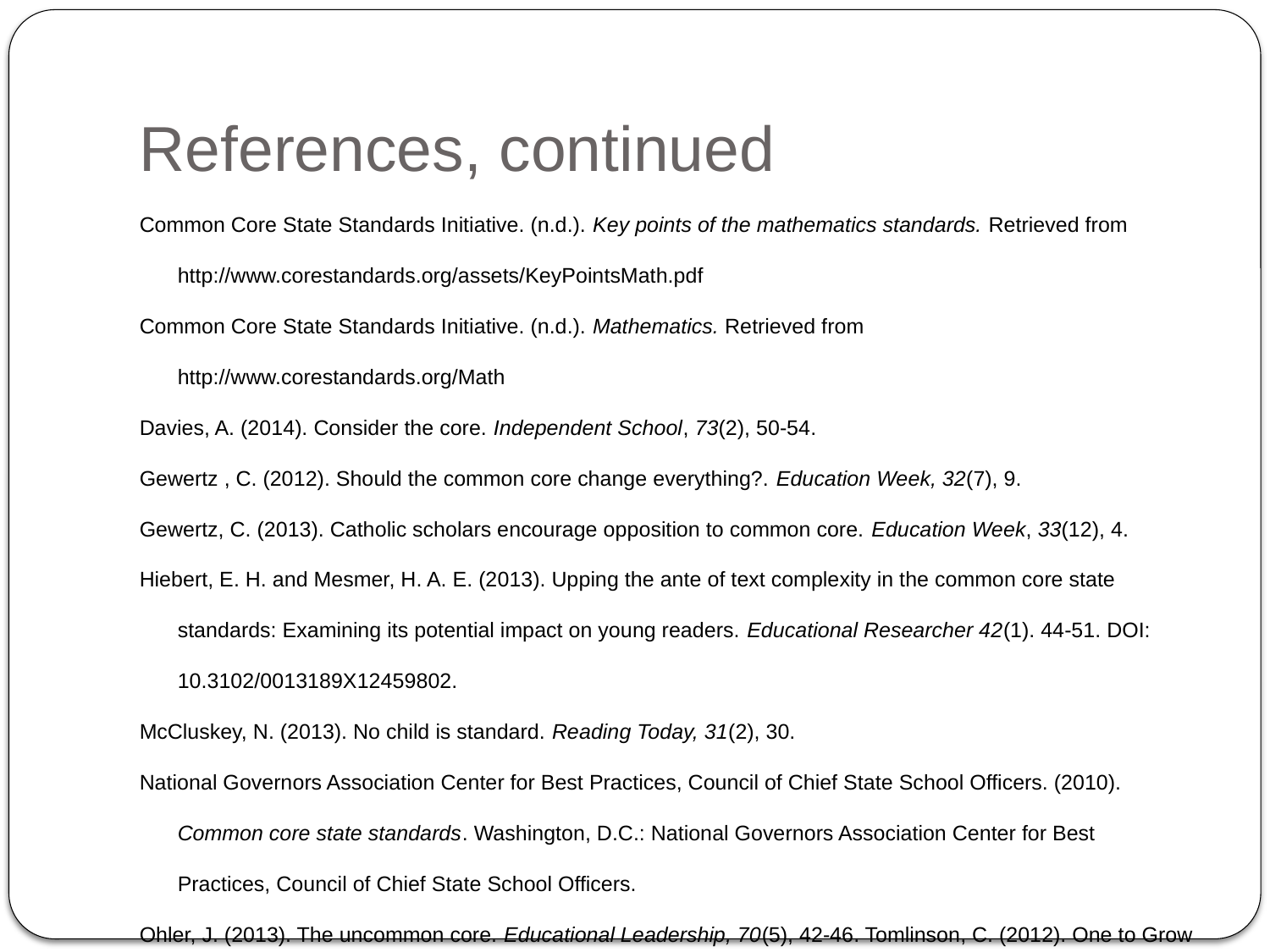

# References, continued
Common Core State Standards Initiative. (n.d.). Key points of the mathematics standards. Retrieved from http://www.corestandards.org/assets/KeyPointsMath.pdf
Common Core State Standards Initiative. (n.d.). Mathematics. Retrieved from http://www.corestandards.org/Math
Davies, A. (2014). Consider the core. Independent School, 73(2), 50-54.
Gewertz , C. (2012). Should the common core change everything?. Education Week, 32(7), 9.
Gewertz, C. (2013). Catholic scholars encourage opposition to common core. Education Week, 33(12), 4.
Hiebert, E. H. and Mesmer, H. A. E. (2013). Upping the ante of text complexity in the common core state standards: Examining its potential impact on young readers. Educational Researcher 42(1). 44-51. DOI: 10.3102/0013189X12459802.
McCluskey, N. (2013). No child is standard. Reading Today, 31(2), 30.
National Governors Association Center for Best Practices, Council of Chief State School Officers. (2010). Common core state standards. Washington, D.C.: National Governors Association Center for Best Practices, Council of Chief State School Officers.
Ohler, J. (2013). The uncommon core. Educational Leadership, 70(5), 42-46. Tomlinson, C. (2012). One to Grow On. Educational Leadership, 70(4), 90-91.